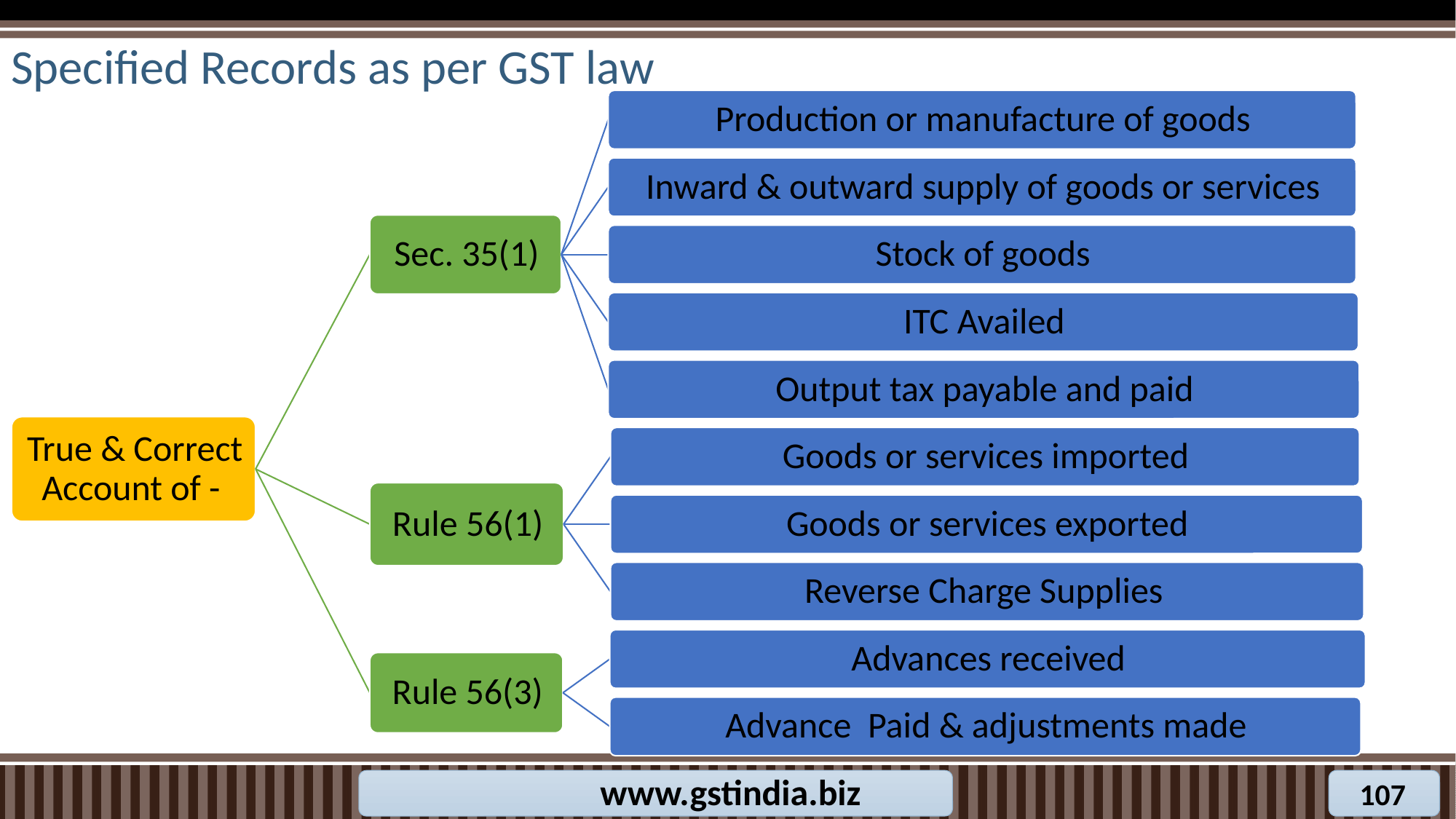

# Specified Records as per GST law
True & Correct Account of -

Sec. 35(1)

Production or manufacture of goods

Inward & outward supply of goods or services

Stock of goods

ITC Availed

Output tax payable and paid

Rule 56(1)

Goods or services imported

Goods or services exported

Reverse Charge Supplies

Rule 56(3)

Advances received

Advance  Paid & adjustments made
www.gstindia.biz

107